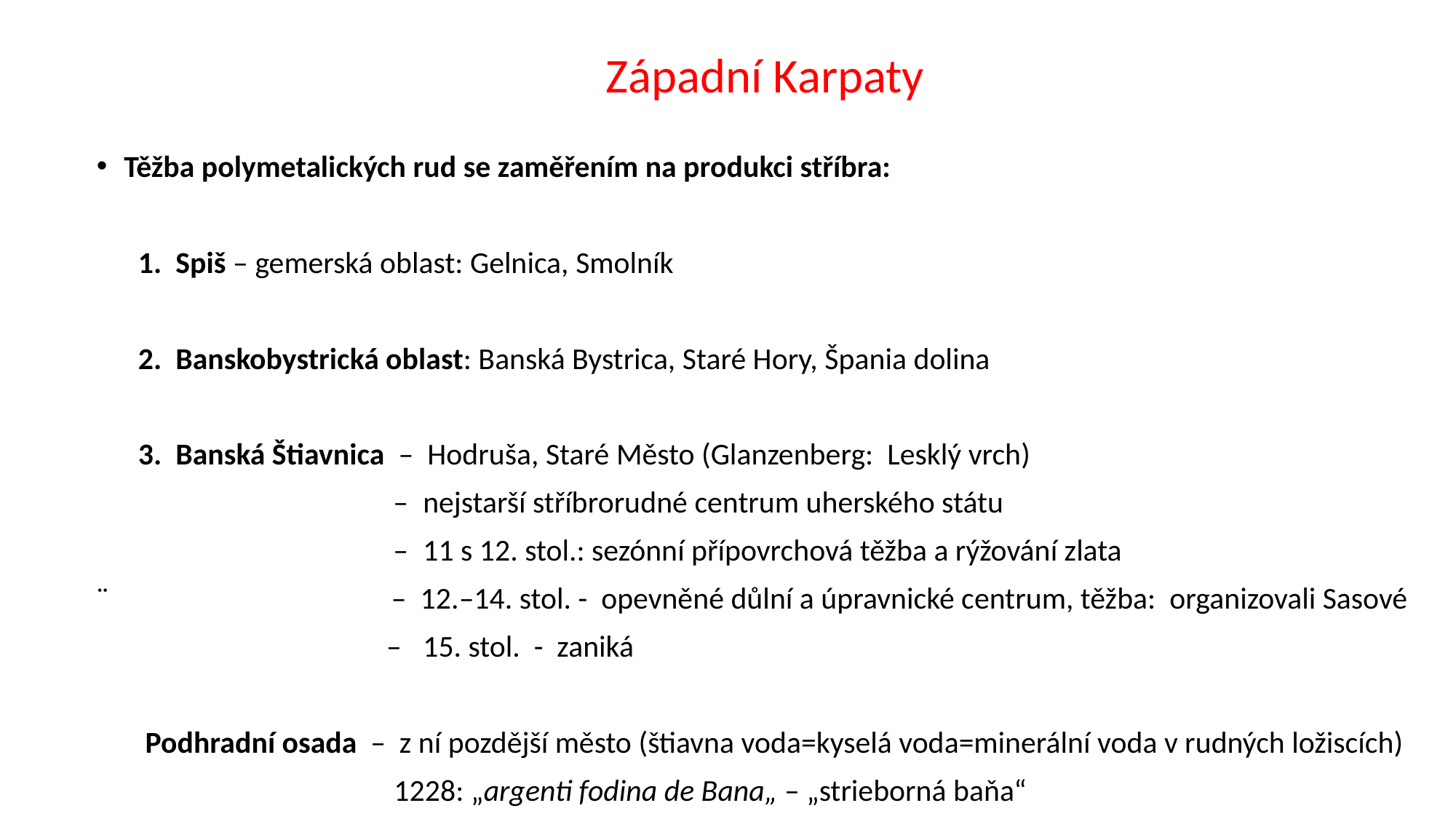

# Západní Karpaty
Těžba polymetalických rud se zaměřením na produkci stříbra:

      1.  Spiš – gemerská oblast: Gelnica, Smolník

      2.  Banskobystrická oblast: Banská Bystrica, Staré Hory, Špania dolina

      3.  Banská Štiavnica  –  Hodruša, Staré Město (Glanzenberg:  Lesklý vrch)
                                           –  nejstarší stříbrorudné centrum uherského státu
                                           –  11 s 12. stol.: sezónní přípovrchová těžba a rýžování zlata
¨                                         –  12.–14. stol. -  opevněné důlní a úpravnické centrum, těžba:  organizovali Sasové
                                          –   15. stol.  -  zaniká

       Podhradní osada  –  z ní pozdější město (štiavna voda=kyselá voda=minerální voda v rudných ložiscích)
                                           1228: „argenti fodina de Bana„ – „strieborná baňa“